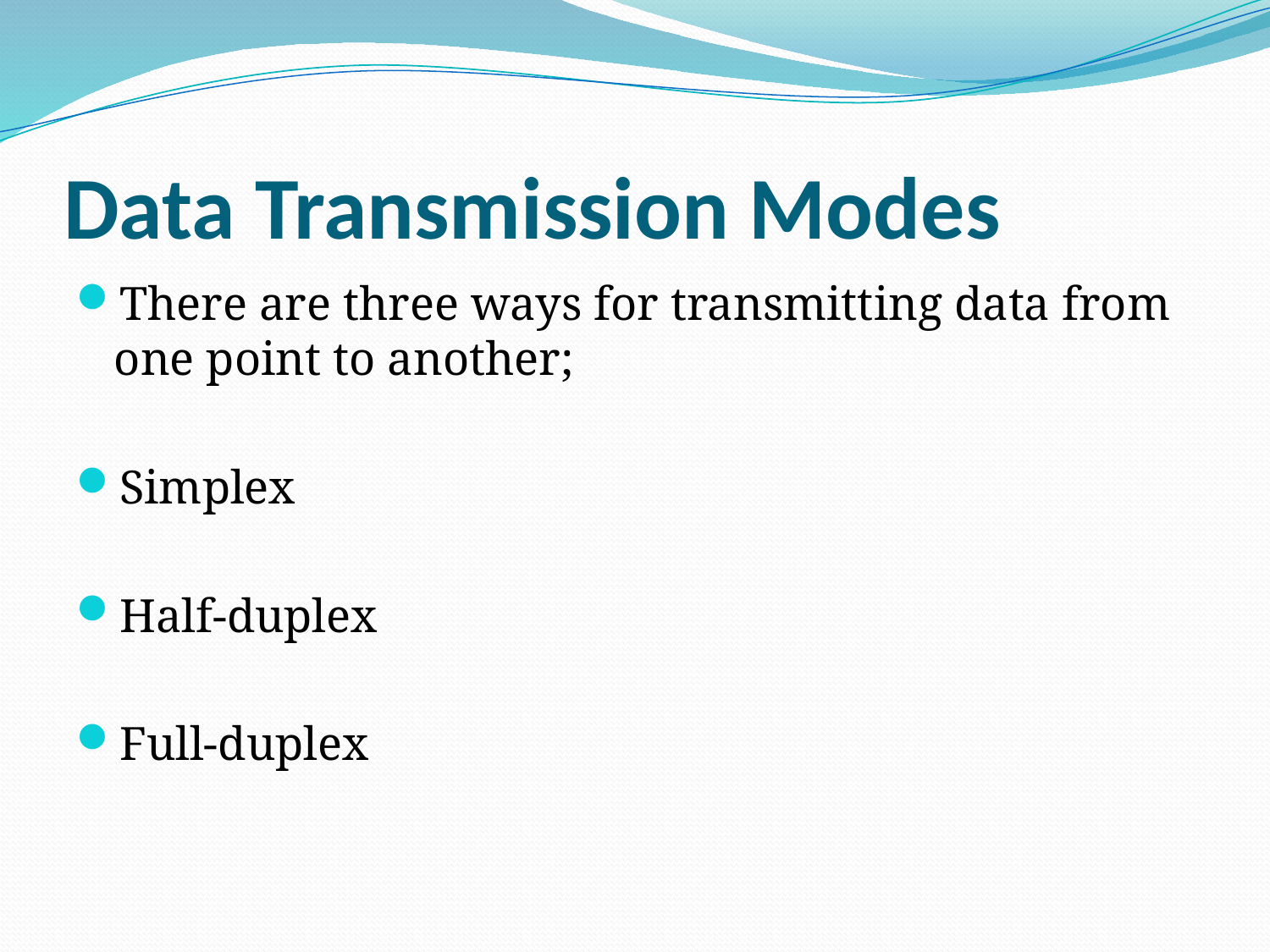

# Data Transmission Modes
There are three ways for transmitting data from one point to another;

Simplex

Half-duplex

Full-duplex